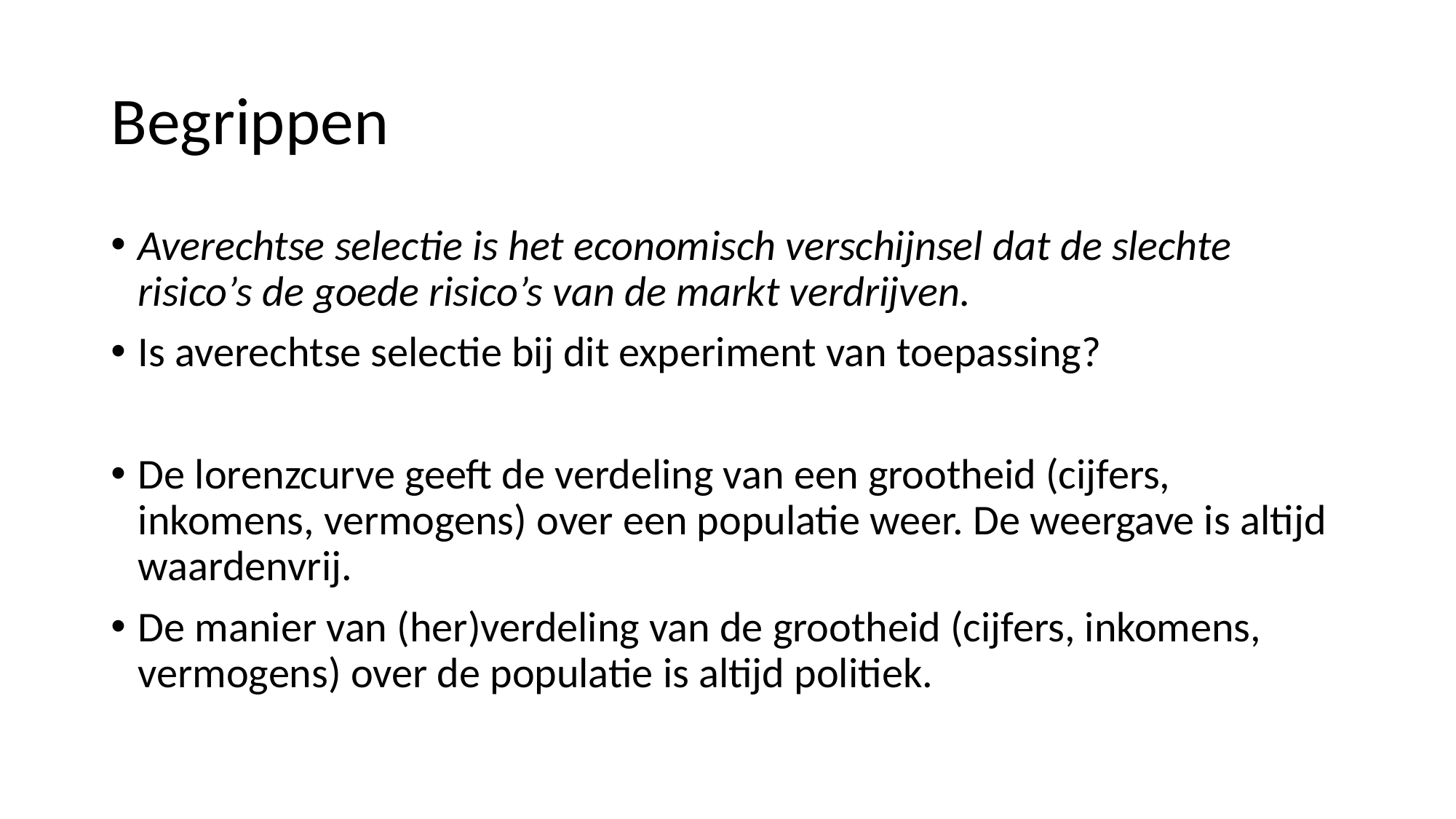

# Begrippen
Averechtse selectie is het economisch verschijnsel dat de slechte risico’s de goede risico’s van de markt verdrijven.
Is averechtse selectie bij dit experiment van toepassing?

De lorenzcurve geeft de verdeling van een grootheid (cijfers, inkomens, vermogens) over een populatie weer. De weergave is altijd waardenvrij.
De manier van (her)verdeling van de grootheid (cijfers, inkomens, vermogens) over de populatie is altijd politiek.